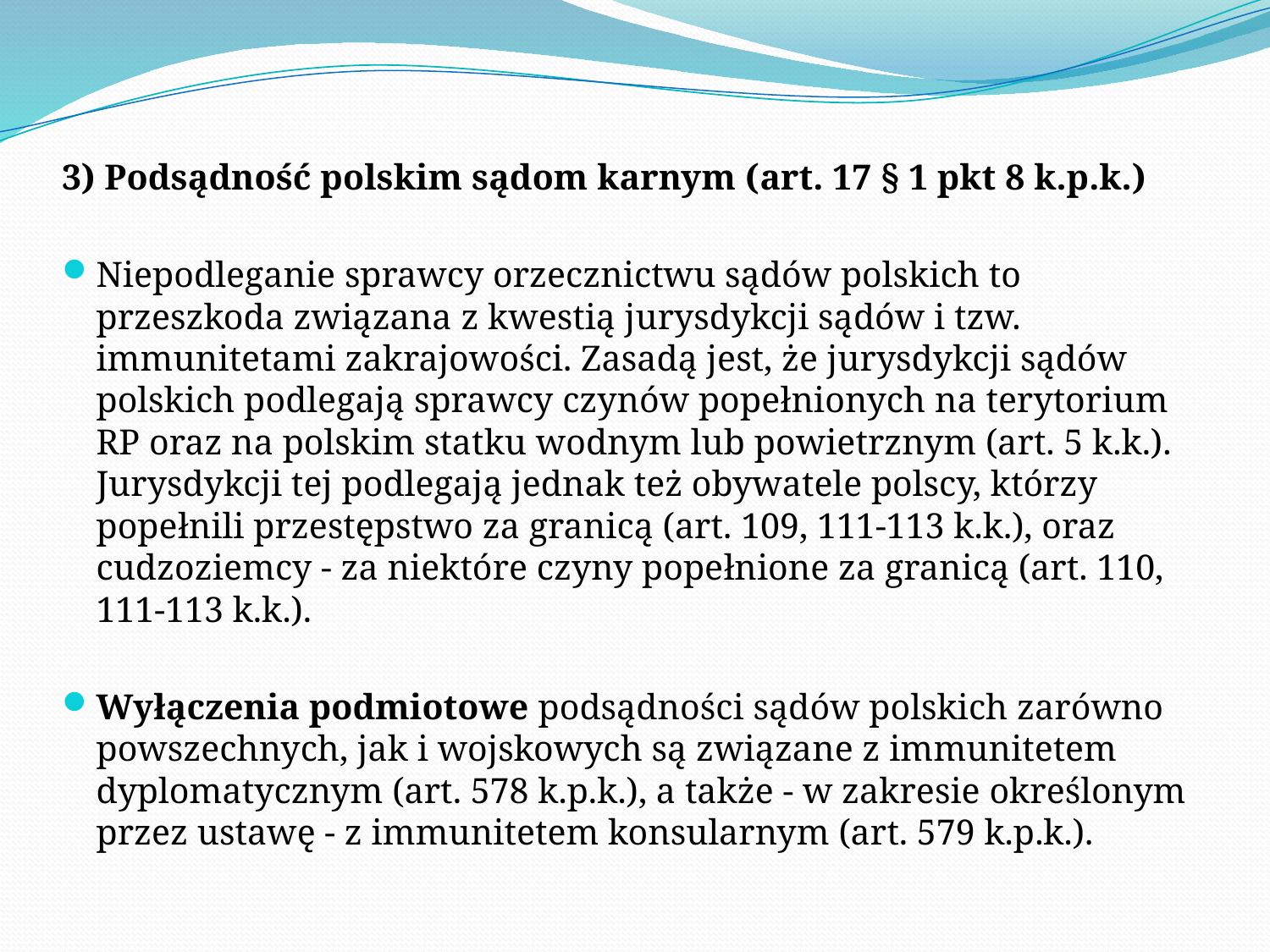

3) Podsądność polskim sądom karnym (art. 17 § 1 pkt 8 k.p.k.)

Niepodleganie sprawcy orzecznictwu sądów polskich to przeszkoda związana z kwestią jurysdykcji sądów i tzw. immunitetami zakrajowości. Zasadą jest, że jurysdykcji sądów polskich podlegają sprawcy czynów popełnionych na terytorium RP oraz na polskim statku wodnym lub powietrznym (art. 5 k.k.). Jurysdykcji tej podlegają jednak też obywatele polscy, którzy popełnili przestępstwo za granicą (art. 109, 111-113 k.k.), oraz cudzoziemcy - za niektóre czyny popełnione za granicą (art. 110, 111-113 k.k.).

Wyłączenia podmiotowe podsądności sądów polskich zarówno powszechnych, jak i wojskowych są związane z immunitetem dyplomatycznym (art. 578 k.p.k.), a także - w zakresie określonym przez ustawę - z immunitetem konsularnym (art. 579 k.p.k.).